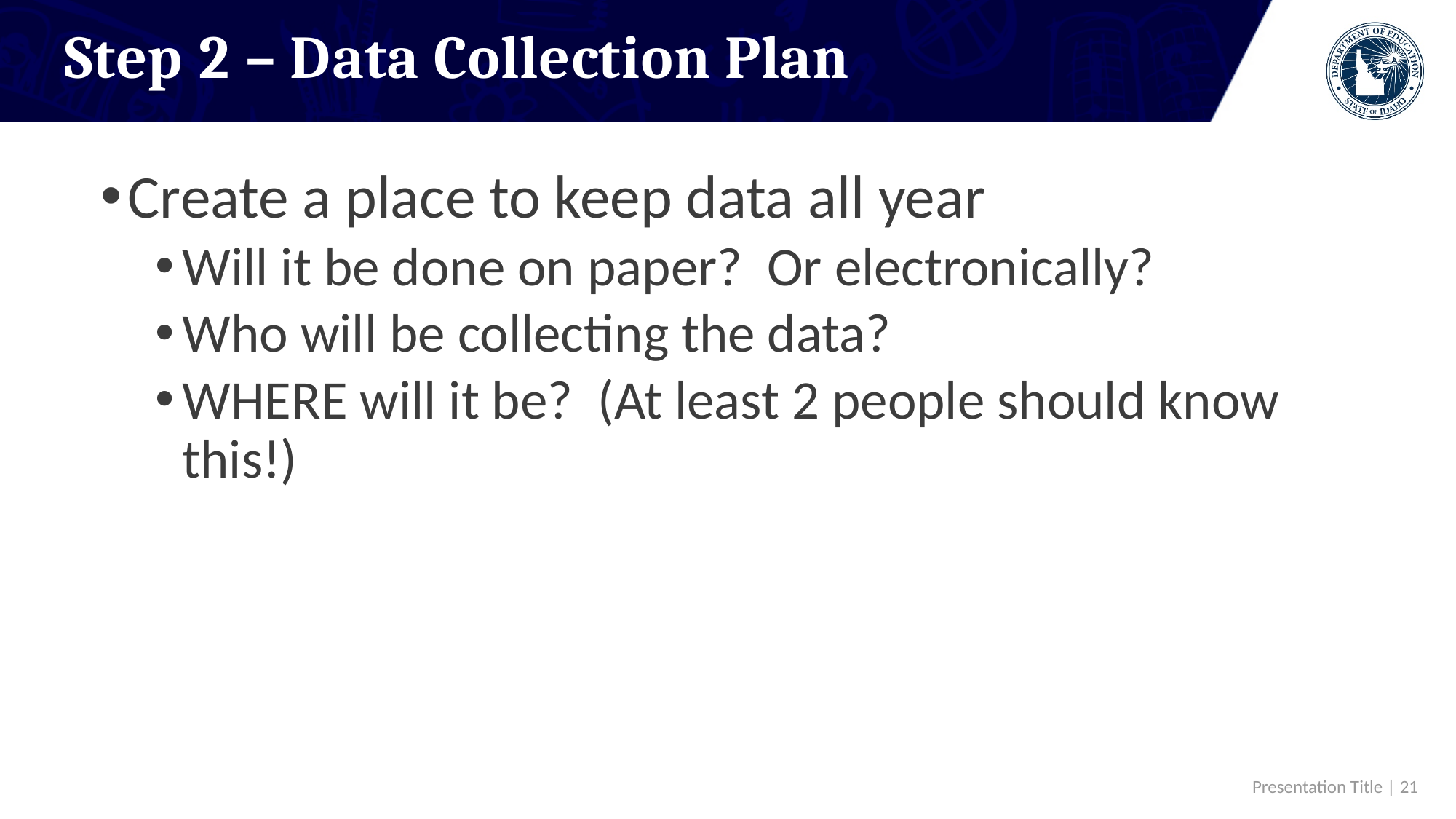

# Step 2 – Data Collection Plan
Create a place to keep data all year
Will it be done on paper?  Or electronically?
Who will be collecting the data?
WHERE will it be?  (At least 2 people should know this!)
 Presentation Title | 21